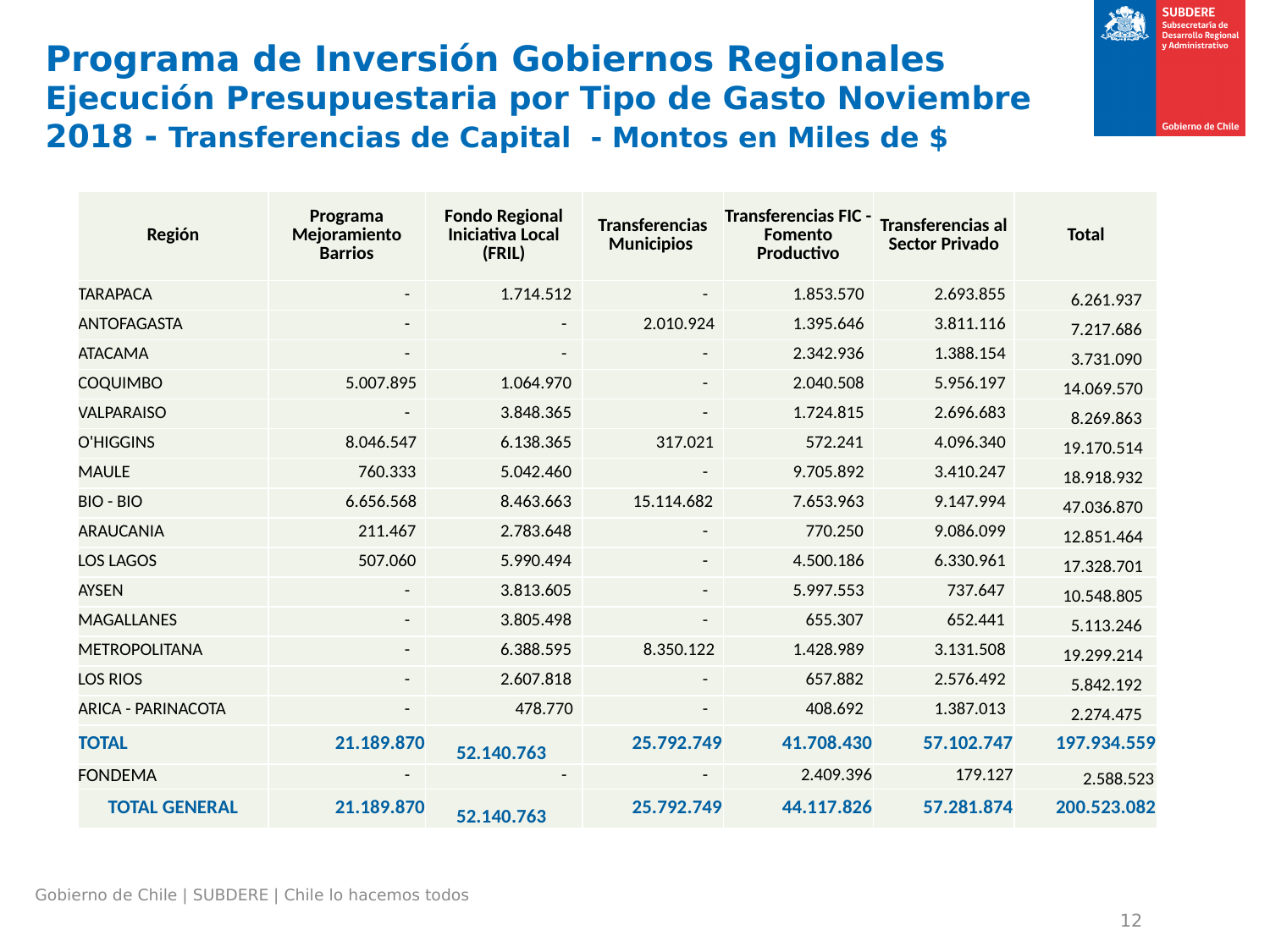

Programa de Inversión Gobiernos Regionales
Ejecución Presupuestaria por Tipo de Gasto Noviembre
2018 - Transferencias de Capital  - Montos en Miles de $
| Región | Programa Mejoramiento Barrios | Fondo Regional Iniciativa Local (FRIL) | Transferencias Municipios | Transferencias FIC - Fomento Productivo | Transferencias al Sector Privado | Total |
| --- | --- | --- | --- | --- | --- | --- |
| TARAPACA | - | 1.714.512 | - | 1.853.570 | 2.693.855 | 6.261.937 |
| ANTOFAGASTA | - | - | 2.010.924 | 1.395.646 | 3.811.116 | 7.217.686 |
| ATACAMA | - | - | - | 2.342.936 | 1.388.154 | 3.731.090 |
| COQUIMBO | 5.007.895 | 1.064.970 | - | 2.040.508 | 5.956.197 | 14.069.570 |
| VALPARAISO | - | 3.848.365 | - | 1.724.815 | 2.696.683 | 8.269.863 |
| O'HIGGINS | 8.046.547 | 6.138.365 | 317.021 | 572.241 | 4.096.340 | 19.170.514 |
| MAULE | 760.333 | 5.042.460 | - | 9.705.892 | 3.410.247 | 18.918.932 |
| BIO - BIO | 6.656.568 | 8.463.663 | 15.114.682 | 7.653.963 | 9.147.994 | 47.036.870 |
| ARAUCANIA | 211.467 | 2.783.648 | - | 770.250 | 9.086.099 | 12.851.464 |
| LOS LAGOS | 507.060 | 5.990.494 | - | 4.500.186 | 6.330.961 | 17.328.701 |
| AYSEN | - | 3.813.605 | - | 5.997.553 | 737.647 | 10.548.805 |
| MAGALLANES | - | 3.805.498 | - | 655.307 | 652.441 | 5.113.246 |
| METROPOLITANA | - | 6.388.595 | 8.350.122 | 1.428.989 | 3.131.508 | 19.299.214 |
| LOS RIOS | - | 2.607.818 | - | 657.882 | 2.576.492 | 5.842.192 |
| ARICA - PARINACOTA | - | 478.770 | - | 408.692 | 1.387.013 | 2.274.475 |
| TOTAL | 21.189.870 | 52.140.763 | 25.792.749 | 41.708.430 | 57.102.747 | 197.934.559 |
| FONDEMA | - | - | - | 2.409.396 | 179.127 | 2.588.523 |
| TOTAL GENERAL | 21.189.870 | 52.140.763 | 25.792.749 | 44.117.826 | 57.281.874 | 200.523.082 |
Gobierno de Chile | SUBDERE | Chile lo hacemos todos
12